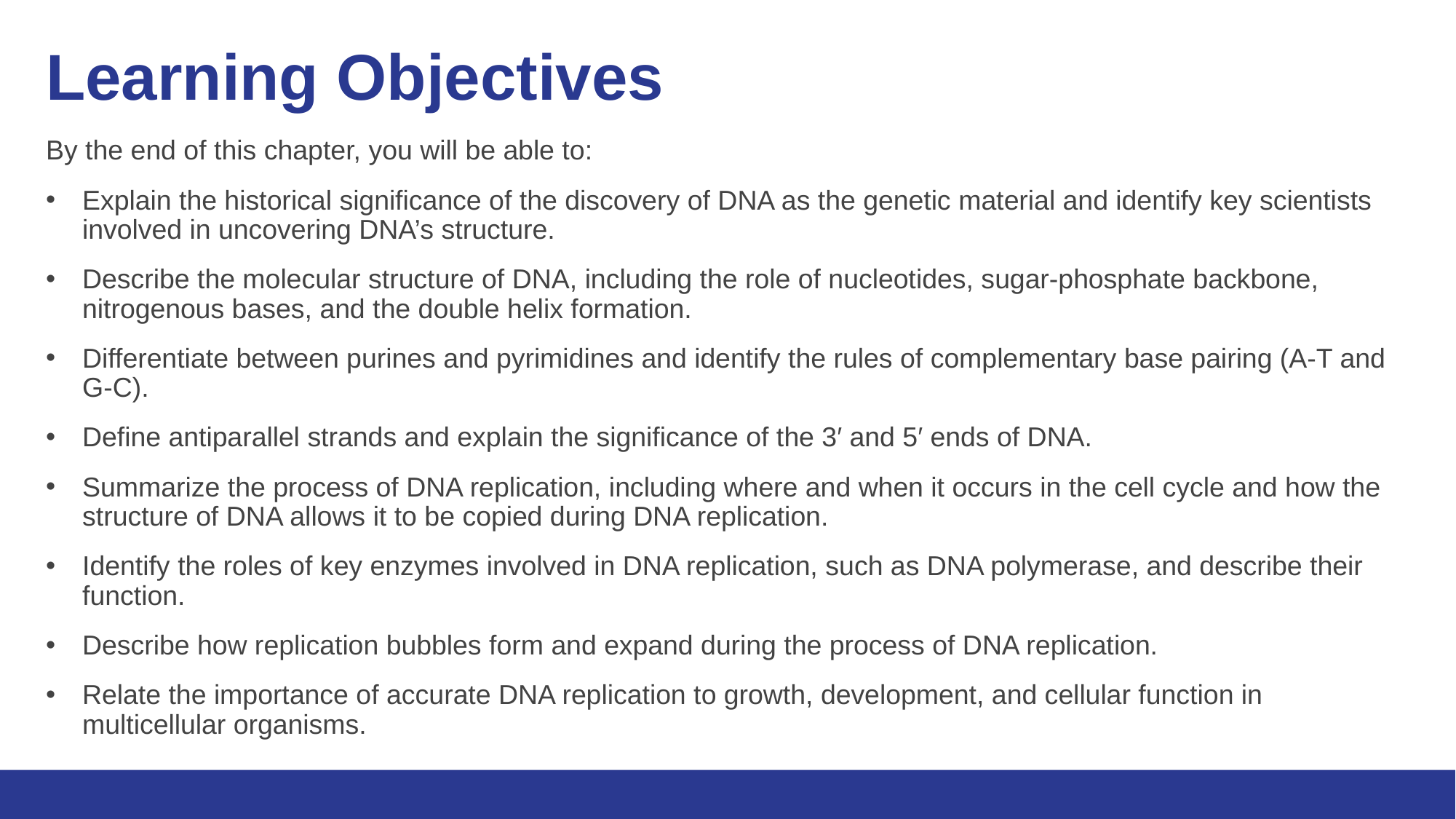

# Learning Objectives
By the end of this chapter, you will be able to:
Explain the historical significance of the discovery of DNA as the genetic material and identify key scientists involved in uncovering DNA’s structure.
Describe the molecular structure of DNA, including the role of nucleotides, sugar-phosphate backbone, nitrogenous bases, and the double helix formation.
Differentiate between purines and pyrimidines and identify the rules of complementary base pairing (A-T and G-C).
Define antiparallel strands and explain the significance of the 3′ and 5′ ends of DNA.
Summarize the process of DNA replication, including where and when it occurs in the cell cycle and how the structure of DNA allows it to be copied during DNA replication.
Identify the roles of key enzymes involved in DNA replication, such as DNA polymerase, and describe their function.
Describe how replication bubbles form and expand during the process of DNA replication.
Relate the importance of accurate DNA replication to growth, development, and cellular function in multicellular organisms.